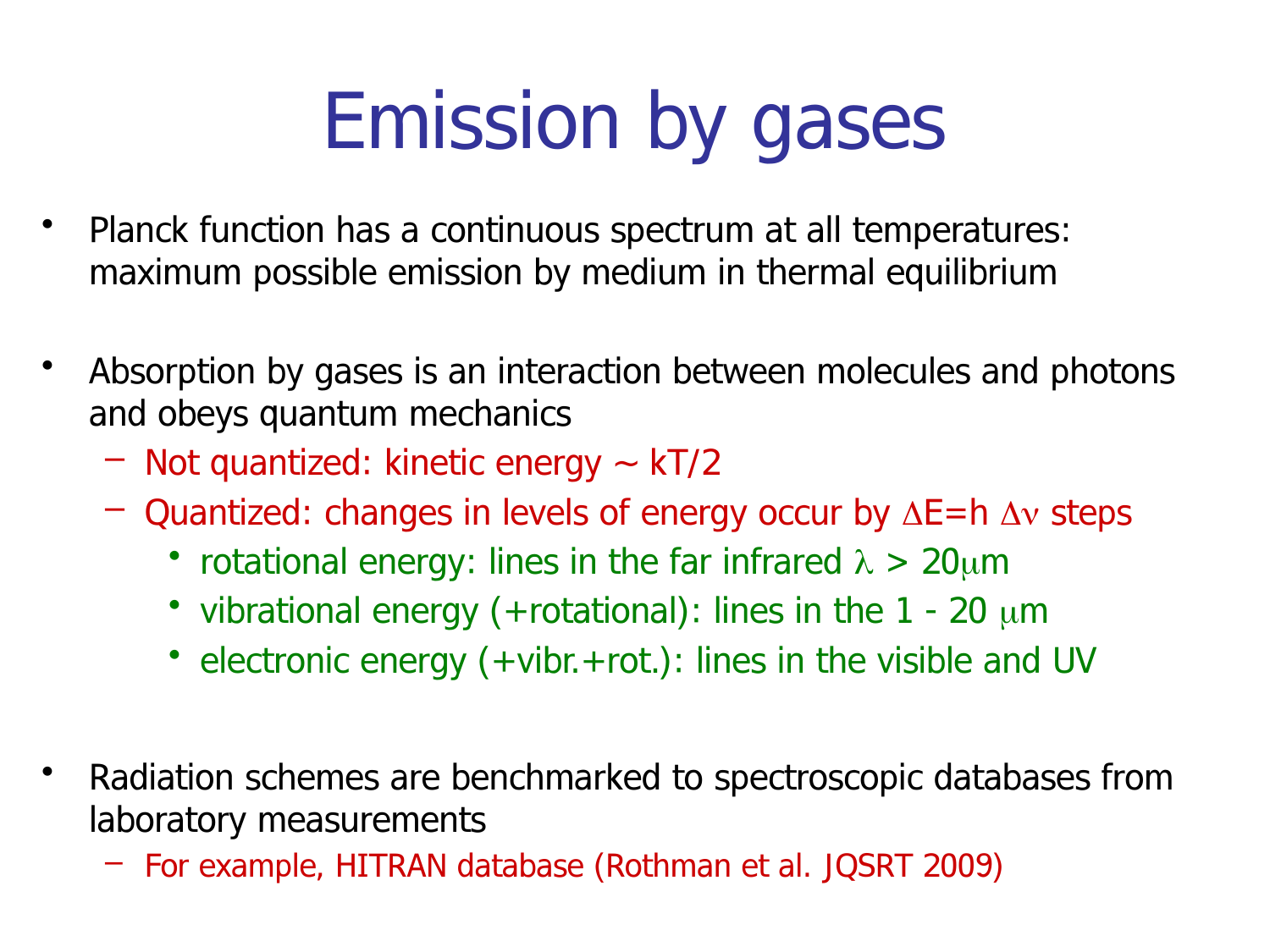

# Emission by gases
Planck function has a continuous spectrum at all temperatures: maximum possible emission by medium in thermal equilibrium

Absorption by gases is an interaction between molecules and photons and obeys quantum mechanics
Not quantized: kinetic energy ~ kT/2
Quantized: changes in levels of energy occur by ΔE=h Δν steps
rotational energy: lines in the far infrared λ > 20μm
vibrational energy (+rotational): lines in the 1 - 20 μm
electronic energy (+vibr.+rot.): lines in the visible and UV

Radiation schemes are benchmarked to spectroscopic databases from laboratory measurements
For example, HITRAN database (Rothman et al. JQSRT 2009)